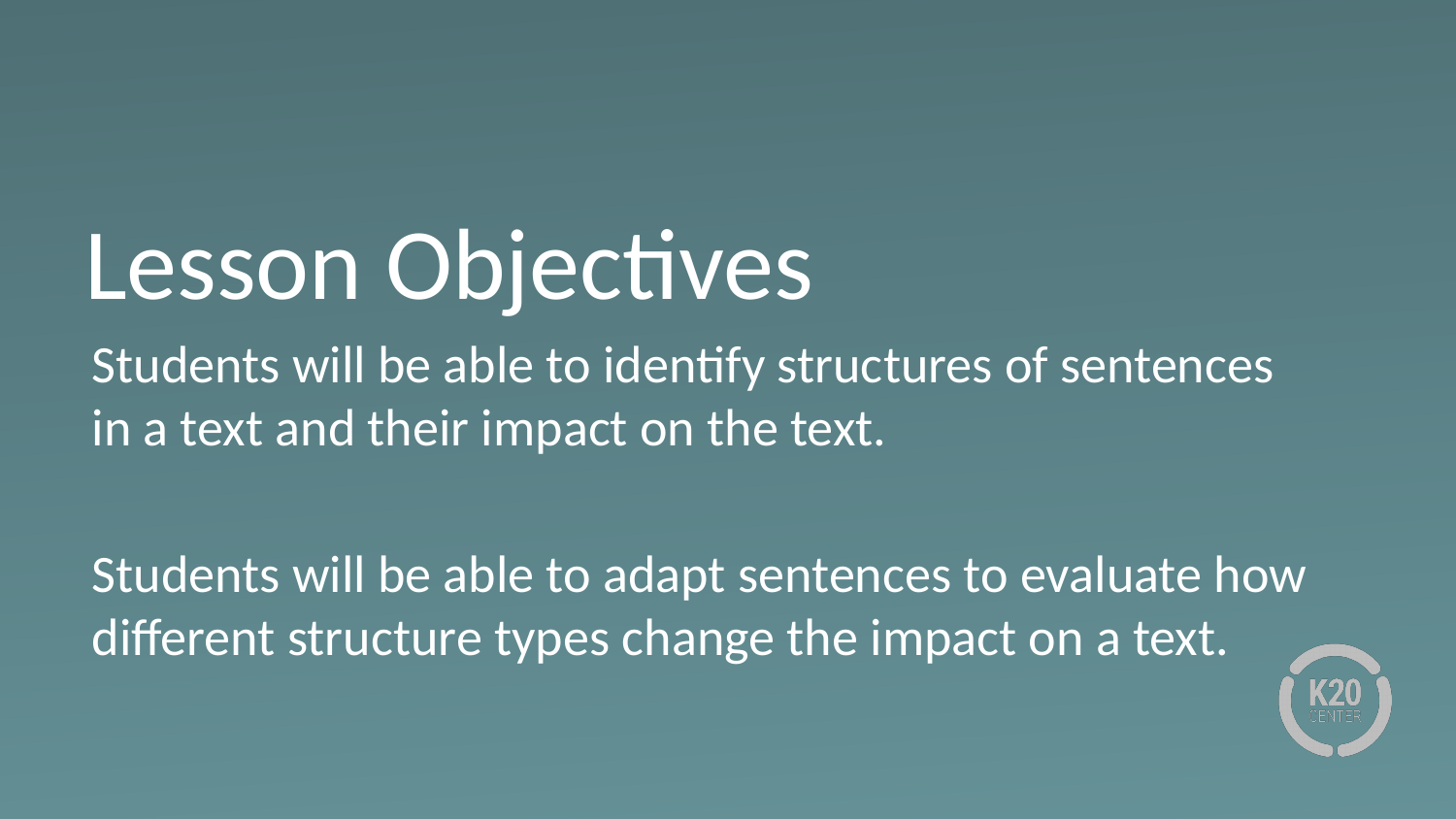

# Lesson Objectives
Students will be able to identify structures of sentences in a text and their impact on the text.

Students will be able to adapt sentences to evaluate how different structure types change the impact on a text.